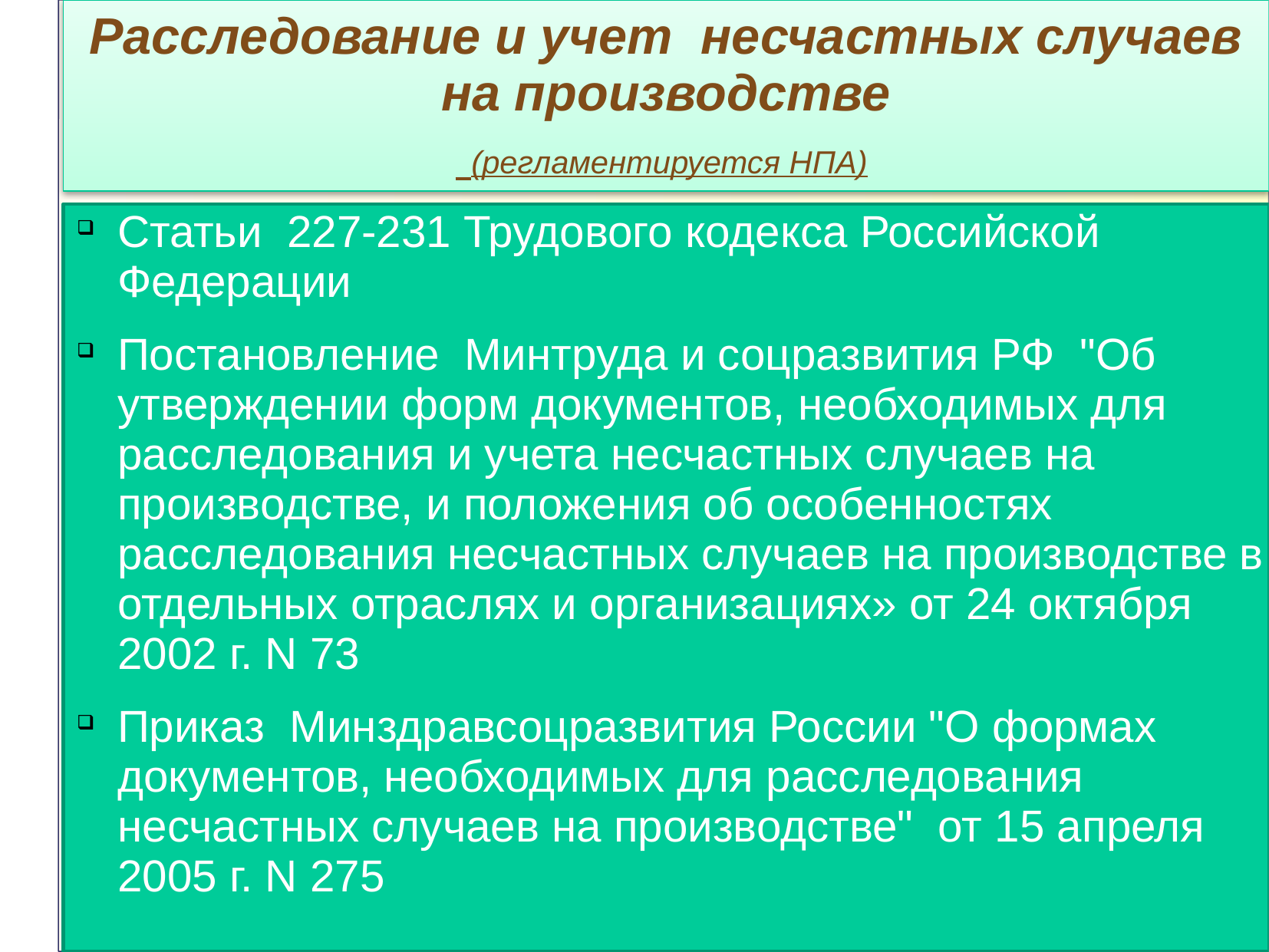

# Расследование и учет  несчастных случаев на производстве (регламентируется НПА)
Статьи  227-231 Трудового кодекса Российской Федерации
Постановление  Минтруда и соцразвития РФ  "Об утверждении форм документов, необходимых для расследования и учета несчастных случаев на производстве, и положения об особенностях расследования несчастных случаев на производстве в отдельных отраслях и организациях» от 24 октября 2002 г. N 73
Приказ  Минздравсоцразвития России "О формах документов, необходимых для расследования несчастных случаев на производстве"  от 15 апреля 2005 г. N 275